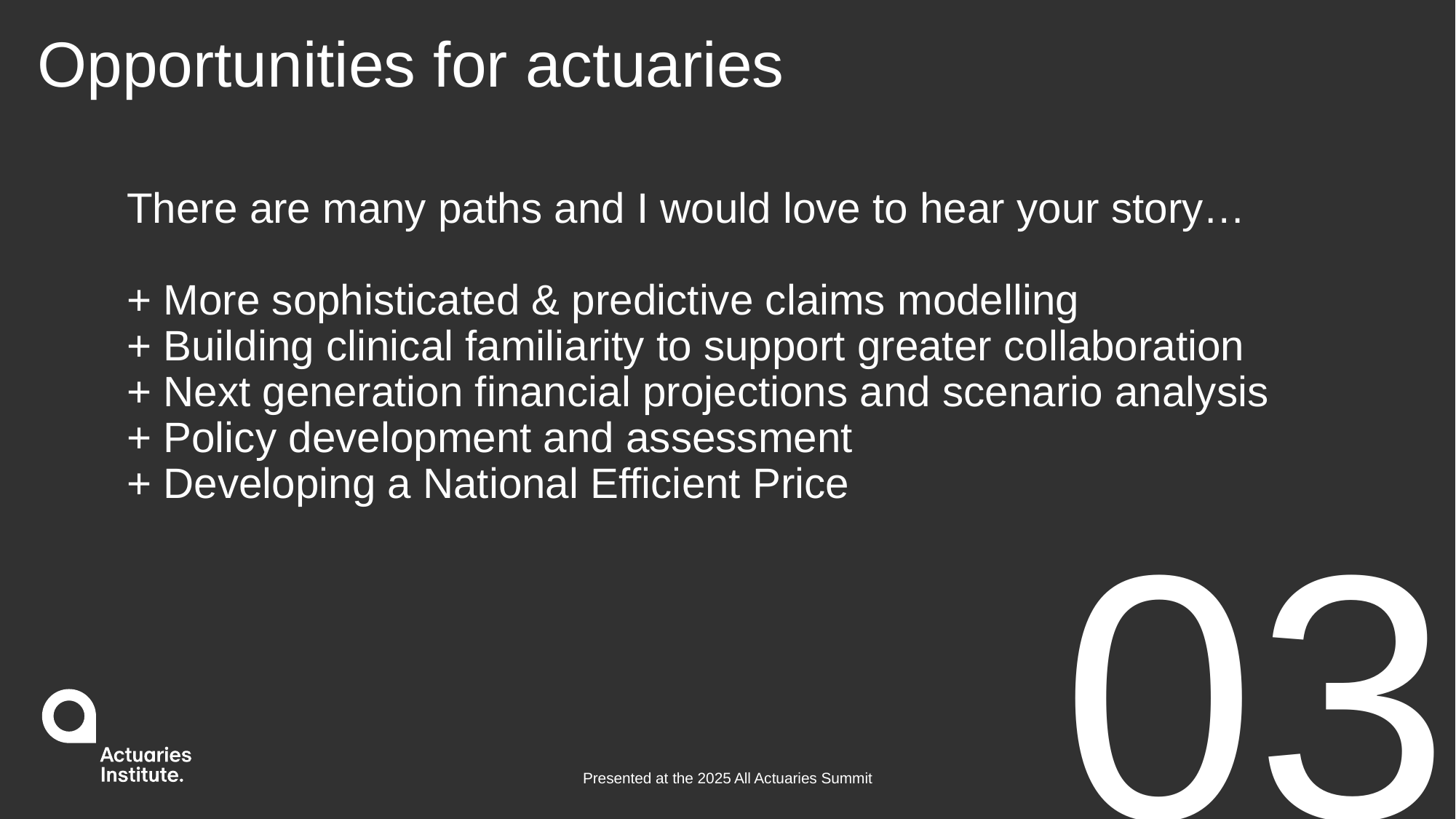

# Opportunities for actuaries
There are many paths and I would love to hear your story…

+ More sophisticated & predictive claims modelling
+ Building clinical familiarity to support greater collaboration
+ Next generation financial projections and scenario analysis
+ Policy development and assessment
+ Developing a National Efficient Price
03
Presented at the 2025 All Actuaries Summit